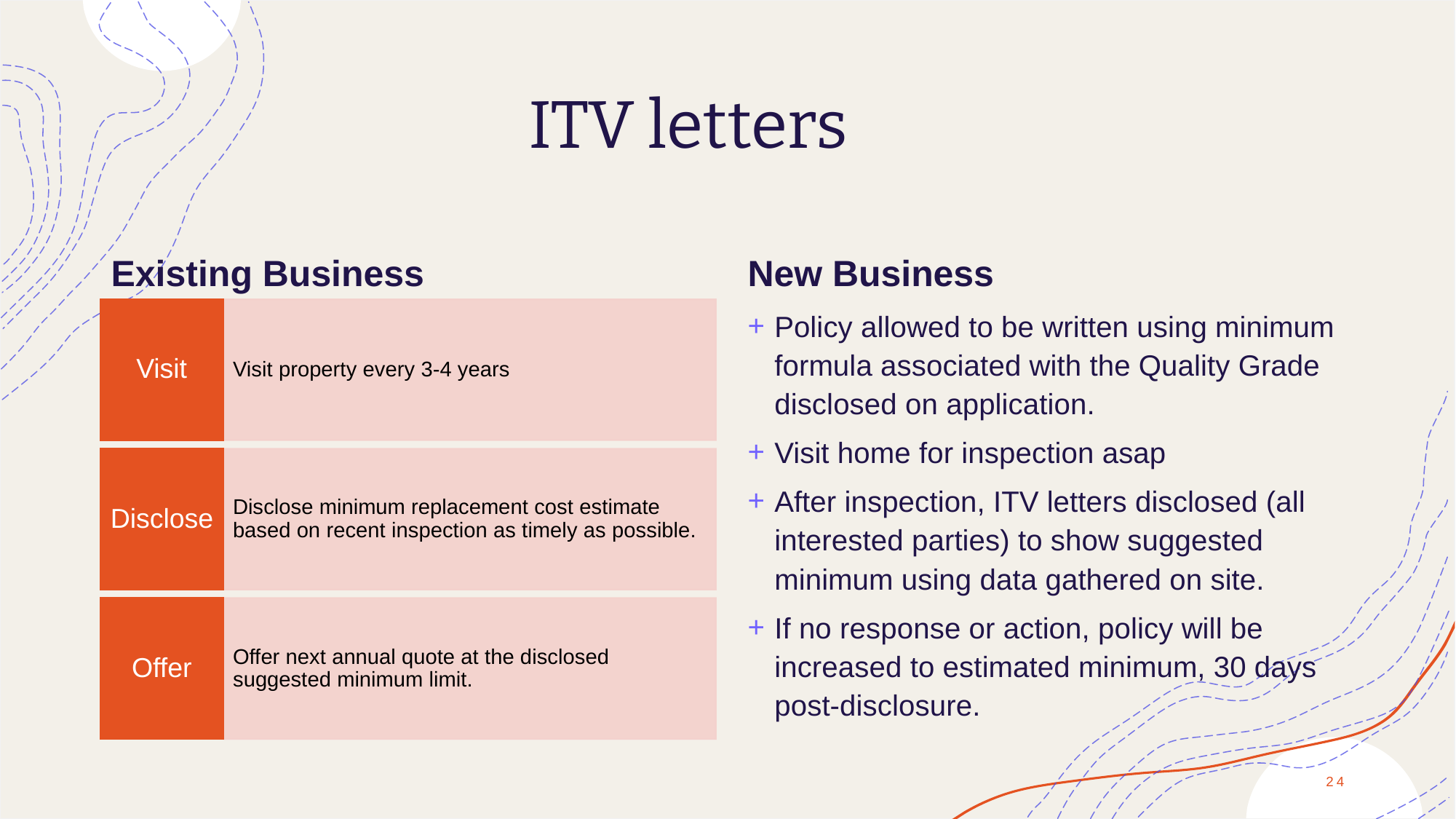

# ITV letters
Existing Business
New Business
Visit property every 3-4 years
Visit
Disclose minimum replacement cost estimate based on recent inspection as timely as possible.
Disclose
Offer next annual quote at the disclosed suggested minimum limit.
Offer
Policy allowed to be written using minimum formula associated with the Quality Grade disclosed on application.
Visit home for inspection asap
After inspection, ITV letters disclosed (all interested parties) to show suggested minimum using data gathered on site.
If no response or action, policy will be increased to estimated minimum, 30 days post-disclosure.
24